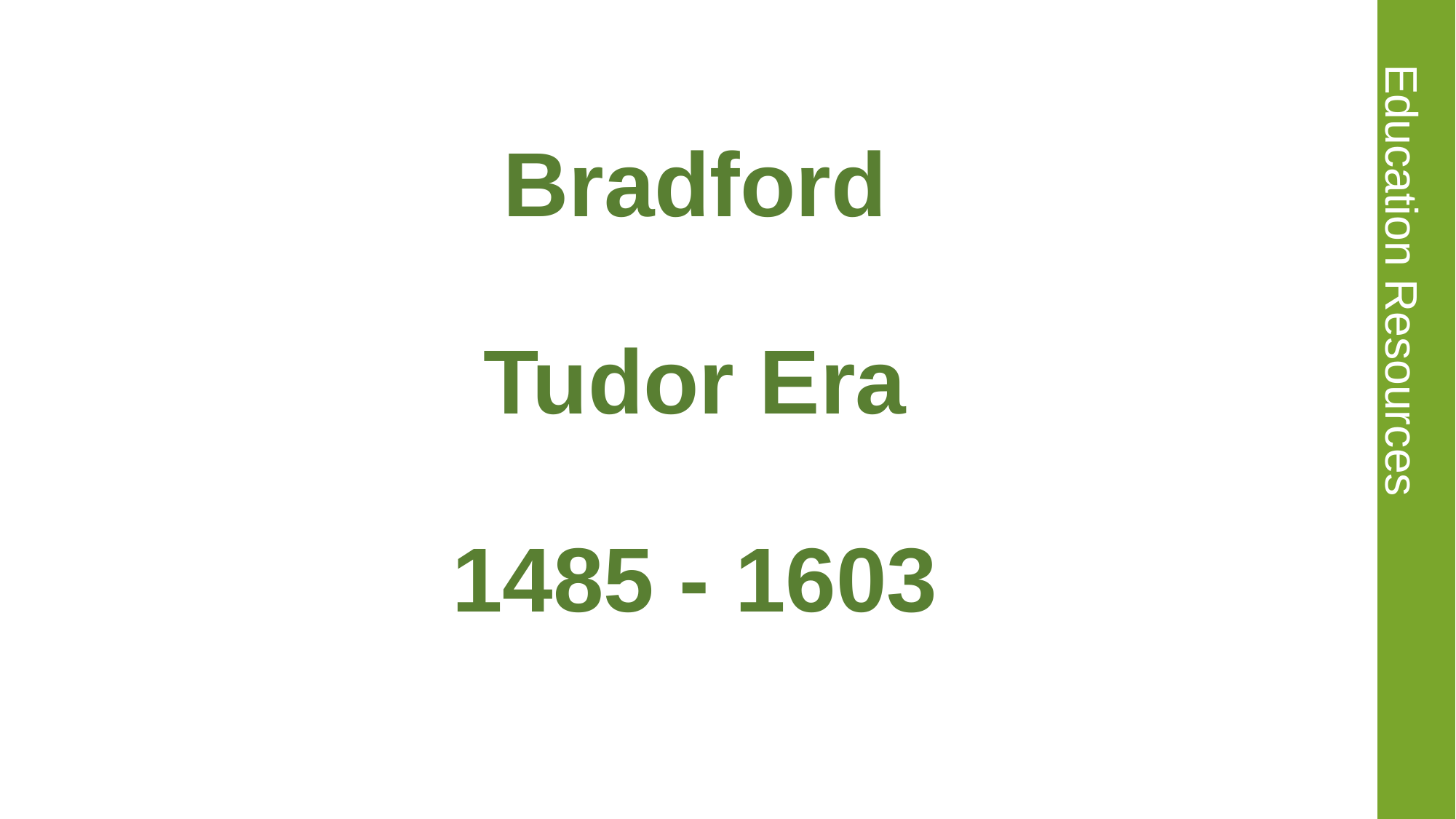

Tudor Era 1485 - 1603

Bradford

Tudor Era

1485 - 1603